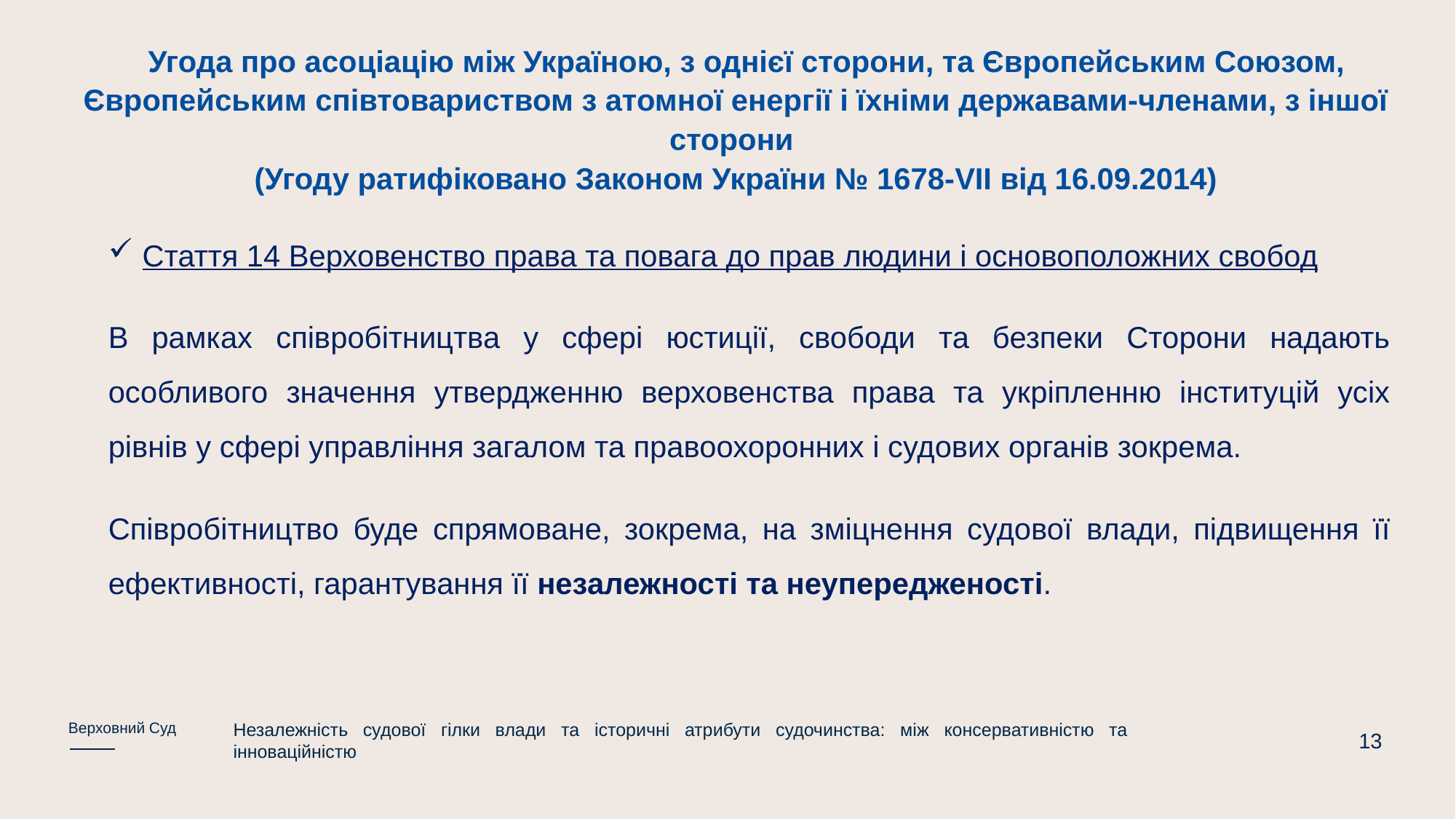

# Угода про асоціацію між Україною, з однієї сторони, та Європейським Союзом, Європейським співтовариством з атомної енергії і їхніми державами-членами, з іншої сторони (Угоду ратифіковано Законом України № 1678-VII від 16.09.2014)
Стаття 14 Верховенство права та повага до прав людини і основоположних свобод
В рамках співробітництва у сфері юстиції, свободи та безпеки Сторони надають особливого значення утвердженню верховенства права та укріпленню інституцій усіх рівнів у сфері управління загалом та правоохоронних і судових органів зокрема.
Співробітництво буде спрямоване, зокрема, на зміцнення судової влади, підвищення її ефективності, гарантування її незалежності та неупередженості.
Незалежність судової гілки влади та історичні атрибути судочинства: між консервативністю та інноваційністю
Верховний Суд
13